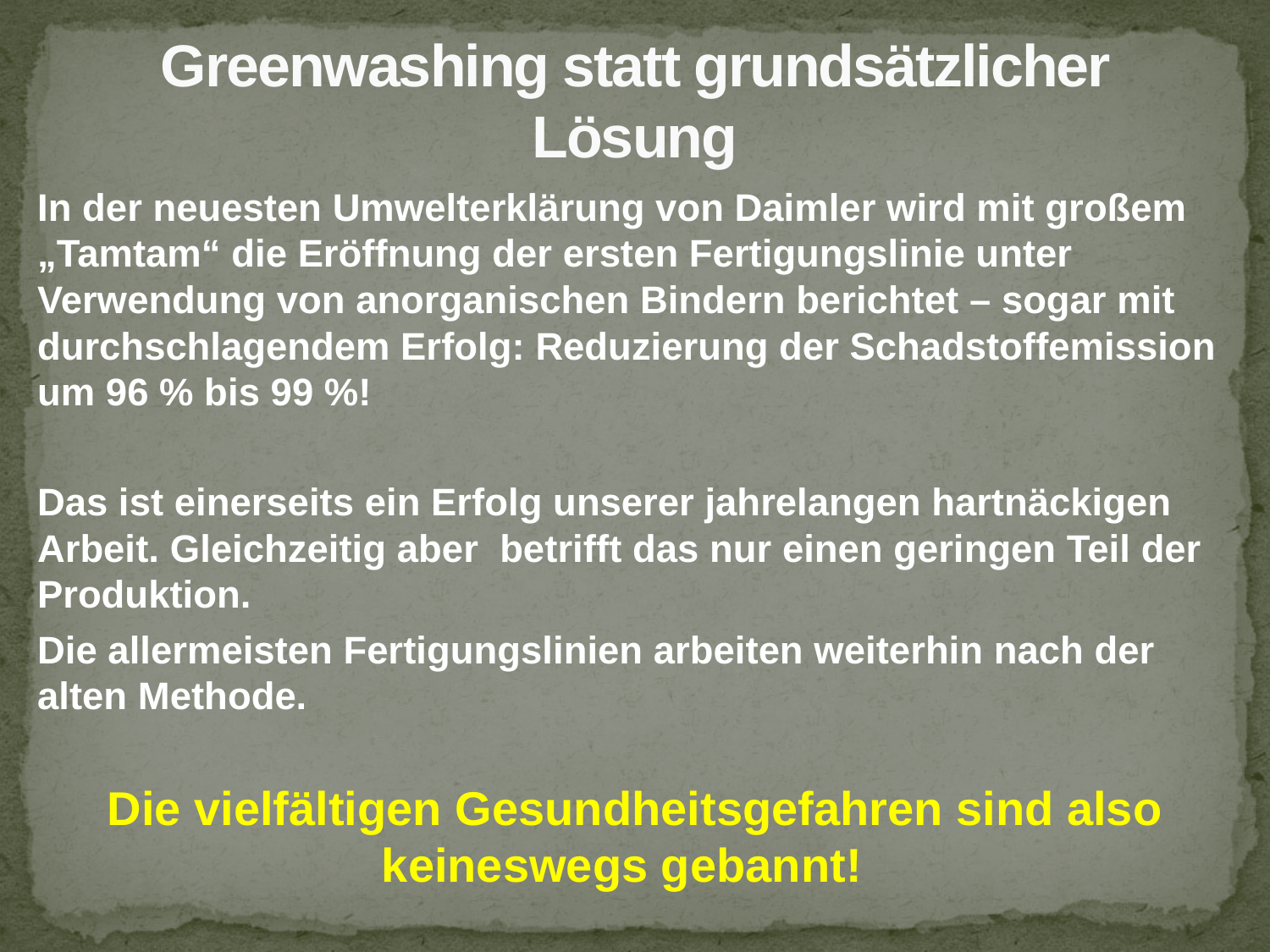

# Greenwashing statt grundsätzlicher Lösung
In der neuesten Umwelterklärung von Daimler wird mit großem „Tamtam“ die Eröffnung der ersten Fertigungslinie unter Verwendung von anorganischen Bindern berichtet – sogar mit durchschlagendem Erfolg: Reduzierung der Schadstoffemission um 96 % bis 99 %!

Das ist einerseits ein Erfolg unserer jahrelangen hartnäckigen Arbeit. Gleichzeitig aber  betrifft das nur einen geringen Teil der Produktion.
Die allermeisten Fertigungslinien arbeiten weiterhin nach der alten Methode.

Die vielfältigen Gesundheitsgefahren sind also keineswegs gebannt!